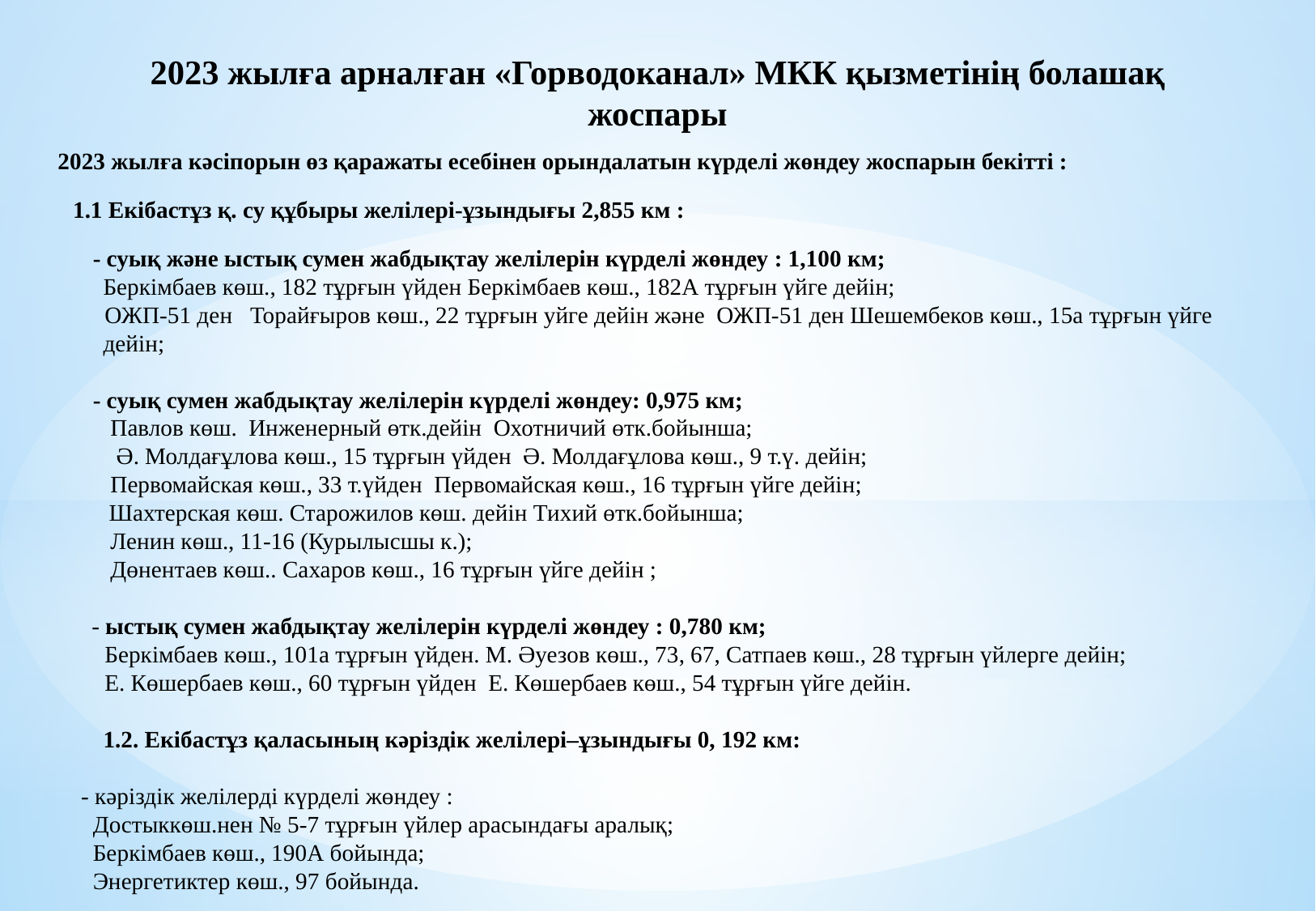

2023 жылға арналған «Горводоканал» МКК қызметінің болашақ жоспары
2023 жылға кәсіпорын өз қаражаты есебінен орындалатын күрделі жөндеу жоспарын бекітті :

1.1 Екібастұз қ. су құбыры желілері-ұзындығы 2,855 км :

      - суық және ыстық сумен жабдықтау желілерін күрделі жөндеу : 1,100 км;
	Беркімбаев көш., 182 тұрғын үйден Беркімбаев көш., 182А тұрғын үйге дейін;
        ОЖП-51 ден   Торайғыров көш., 22 тұрғын уйге дейін және  ОЖП-51 ден Шешембеков көш., 15а тұрғын үйге дейін;

      - суық сумен жабдықтау желілерін күрделі жөндеу: 0,975 км;
         Павлов көш.  Инженерный өтк.дейін  Охотничий өтк.бойынша;
          Ә. Молдағұлова көш., 15 тұрғын үйден  Ә. Молдағұлова көш., 9 т.ү. дейін;
         Первомайская көш., 33 т.үйден  Первомайская көш., 16 тұрғын үйге дейін;
           Шахтерская көш. Старожилов көш. дейін Тихий өтк.бойынша;
         Ленин көш., 11-16 (Курылысшы к.);
         Дөнентаев көш.. Сахаров көш., 16 тұрғын үйге дейін ;

      - ыстық сумен жабдықтау желілерін күрделі жөндеу : 0,780 км;
        Беркімбаев көш., 101а тұрғын үйден. М. Әуезов көш., 73, 67, Сатпаев көш., 28 тұрғын үйлерге дейін;
        Е. Көшербаев көш., 60 тұрғын үйден  Е. Көшербаев көш., 54 тұрғын үйге дейін.

 	1.2. Екібастұз қаласының кәріздік желілері–ұзындығы 0, 192 км:

    - кәріздік желілерді күрделі жөндеу :
      Достыккөш.нен № 5-7 тұрғын үйлер арасындағы аралық;
      Беркімбаев көш., 190А бойында;
      Энергетиктер көш., 97 бойында.